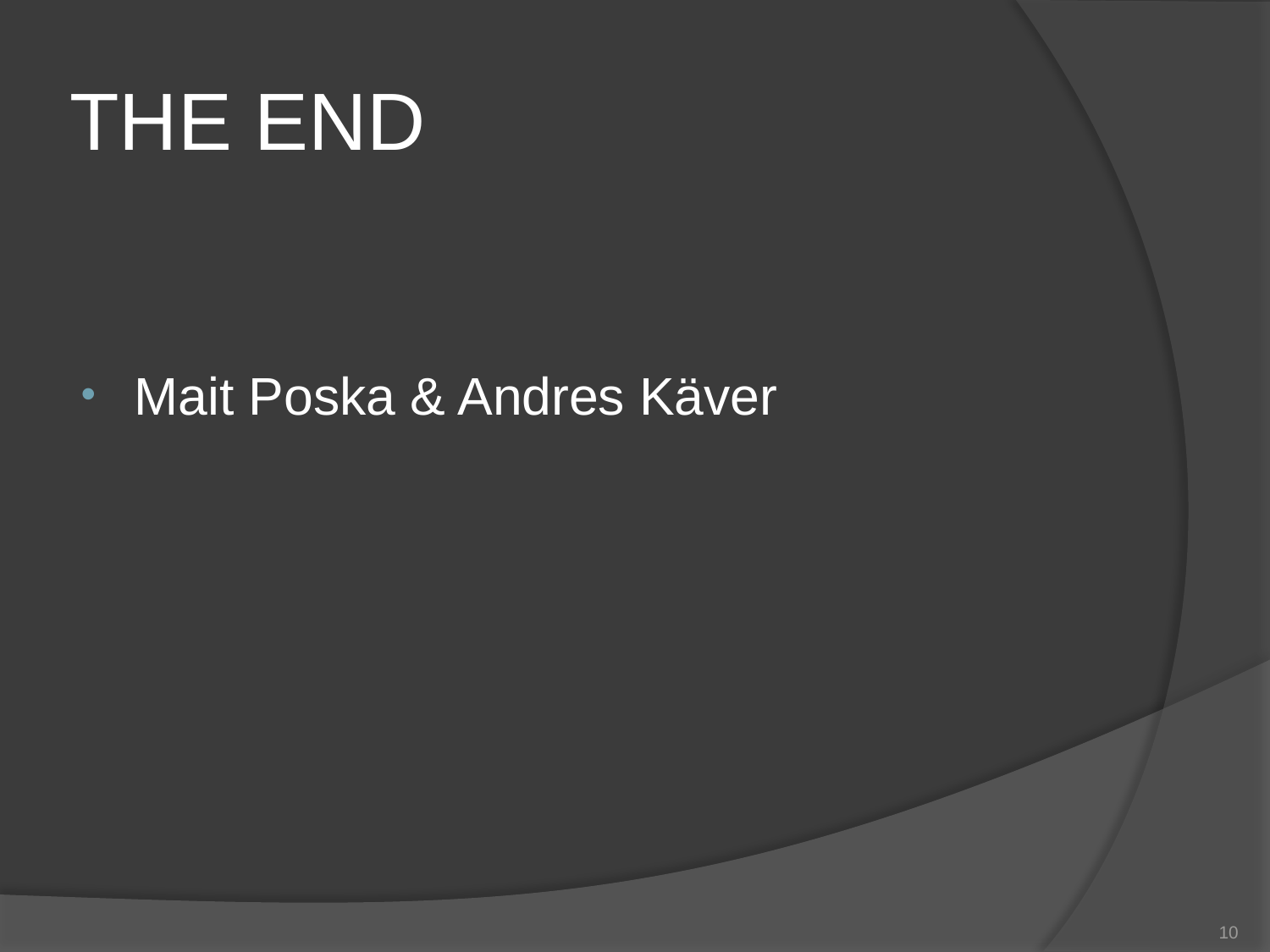

# THE END
Mait Poska & Andres Käver
10